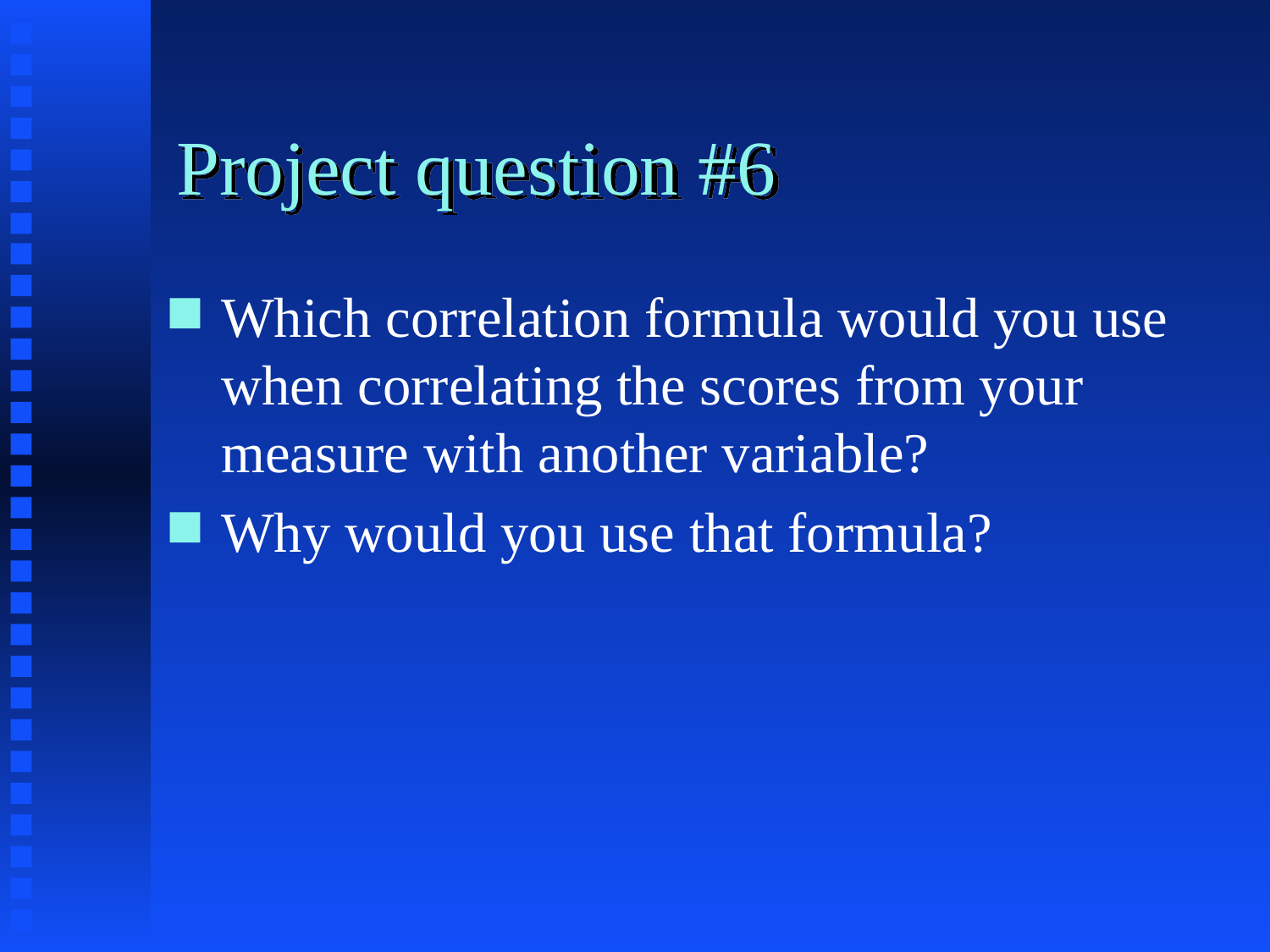

# Project question #6
Which correlation formula would you use when correlating the scores from your measure with another variable?
Why would you use that formula?